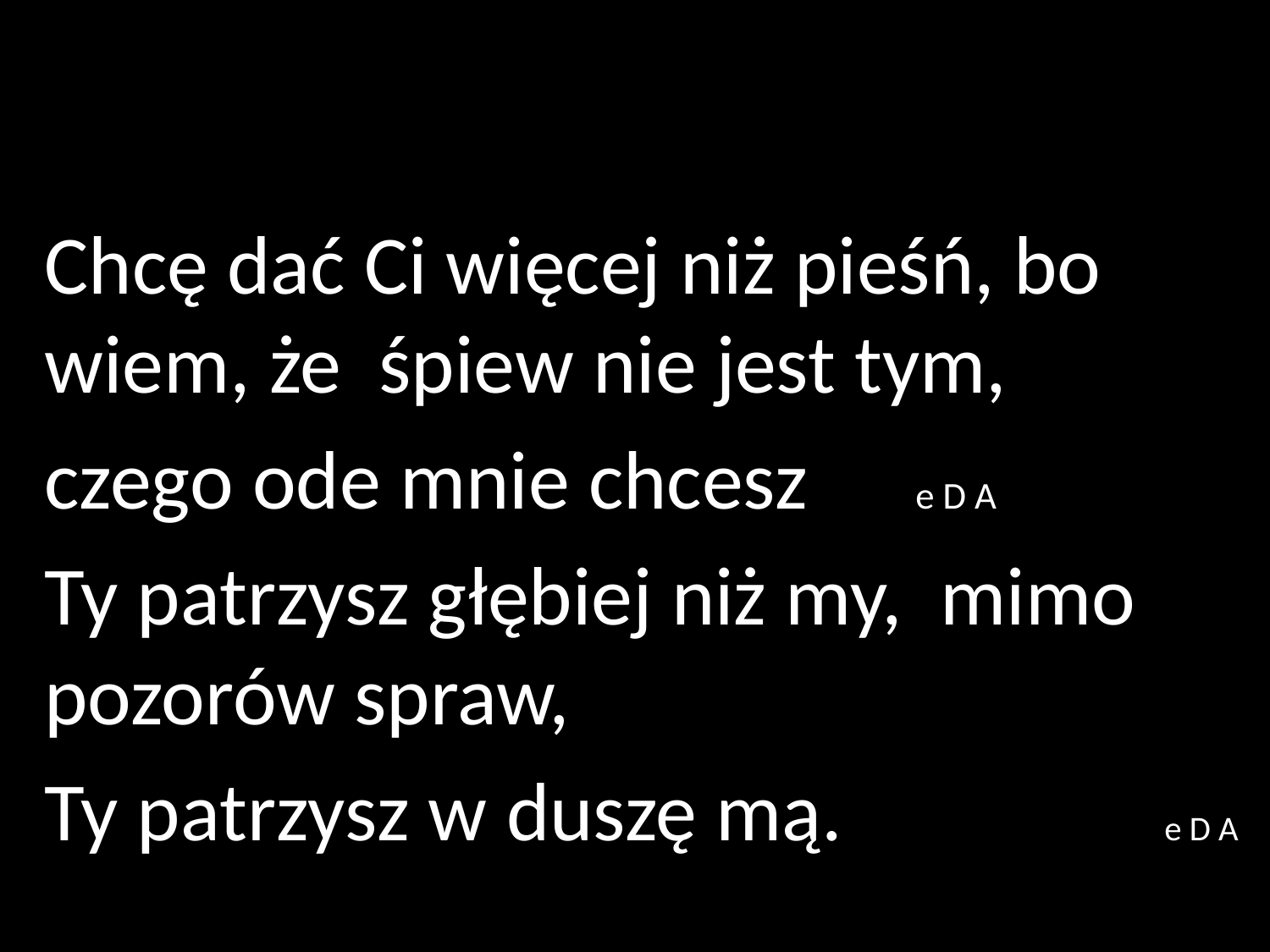

Chcę dać Ci więcej niż pieśń, bo wiem, że  śpiew nie jest tym,
czego ode mnie chcesz 											e D A
Ty patrzysz głębiej niż my,  mimo pozorów spraw,
Ty patrzysz w duszę mą.            									e D A